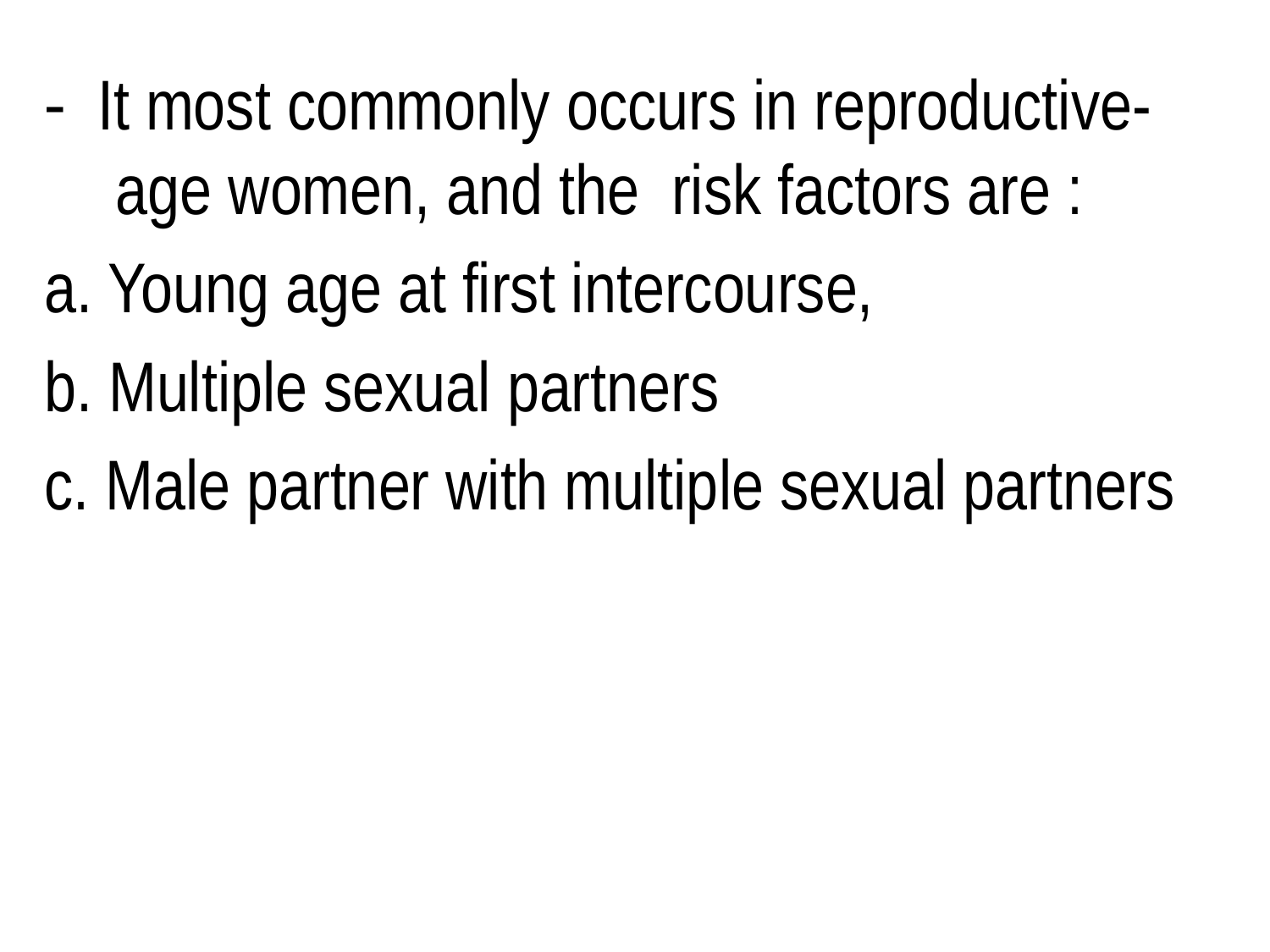

-  It most commonly occurs in reproductive-age women, and the  risk factors are :
a. Young age at first intercourse,
b. Multiple sexual partners
c. Male partner with multiple sexual partners